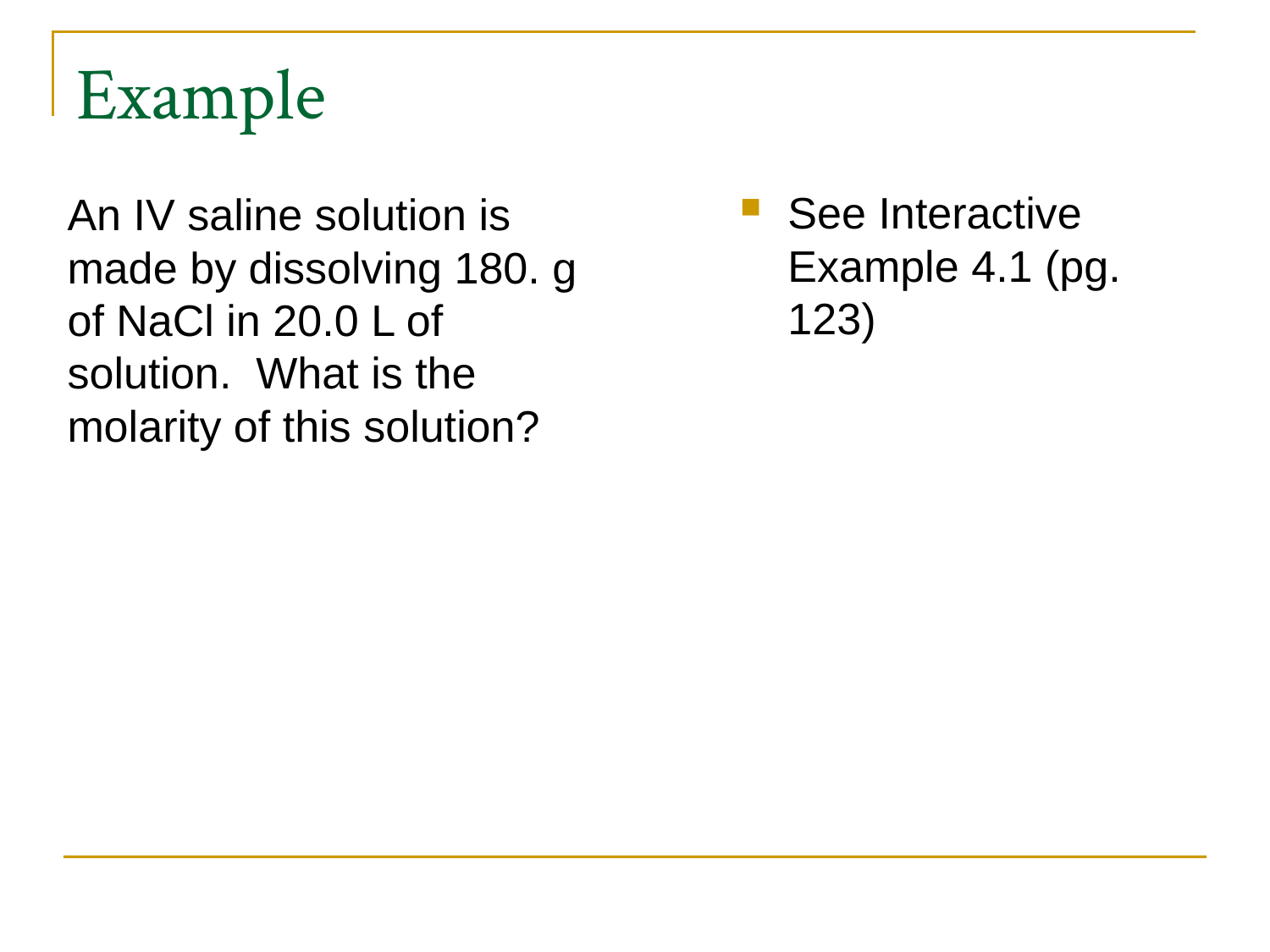

# Example
See Interactive Example 4.1 (pg. 123)
An IV saline solution is made by dissolving 180. g of NaCl in 20.0 L of solution.  What is the molarity of this solution?